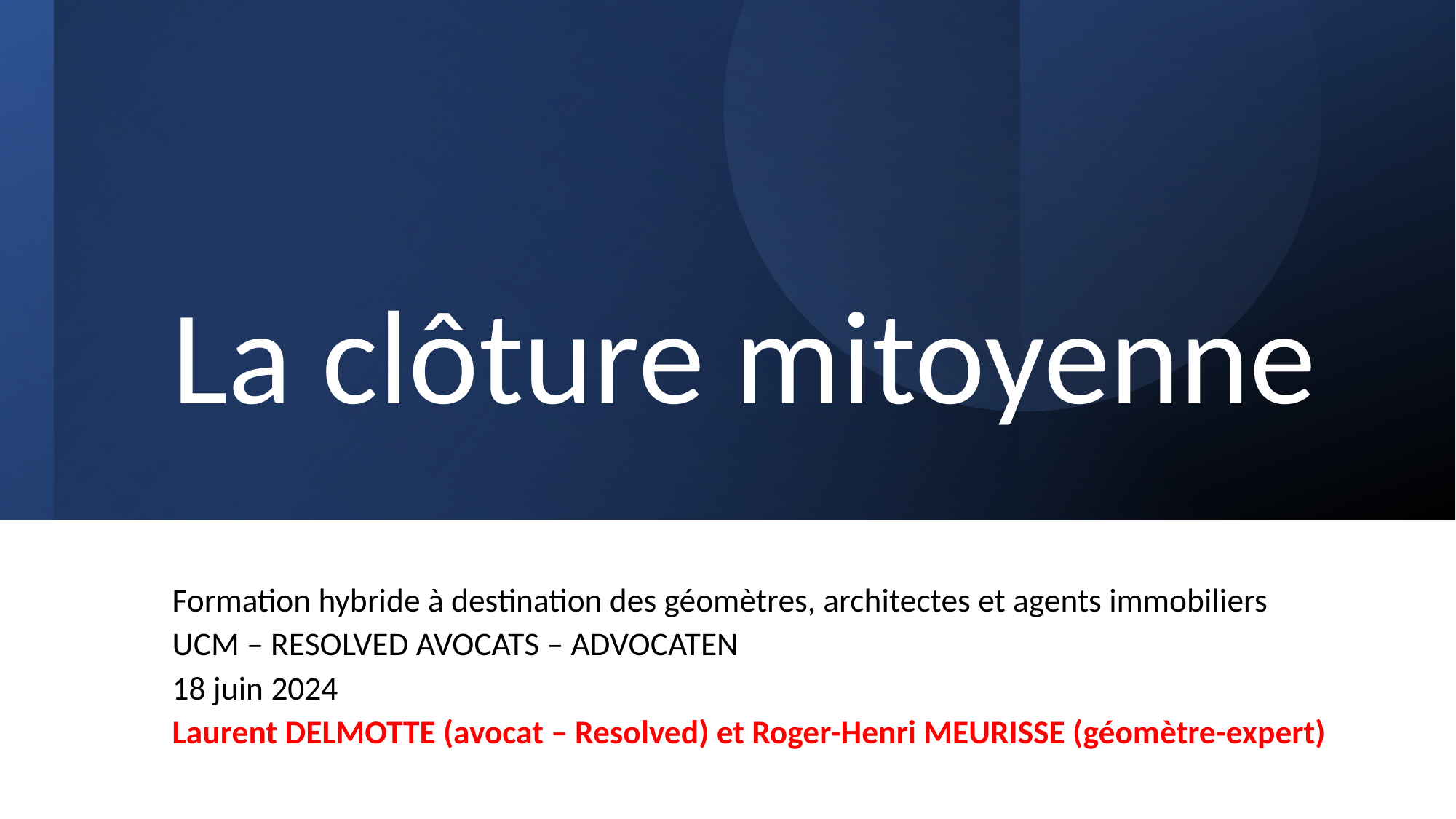

# La clôture mitoyenne
Formation hybride à destination des géomètres, architectes et agents immobiliers
UCM – RESOLVED AVOCATS – ADVOCATEN
18 juin 2024
Laurent DELMOTTE (avocat – Resolved) et Roger-Henri MEURISSE (géomètre-expert)